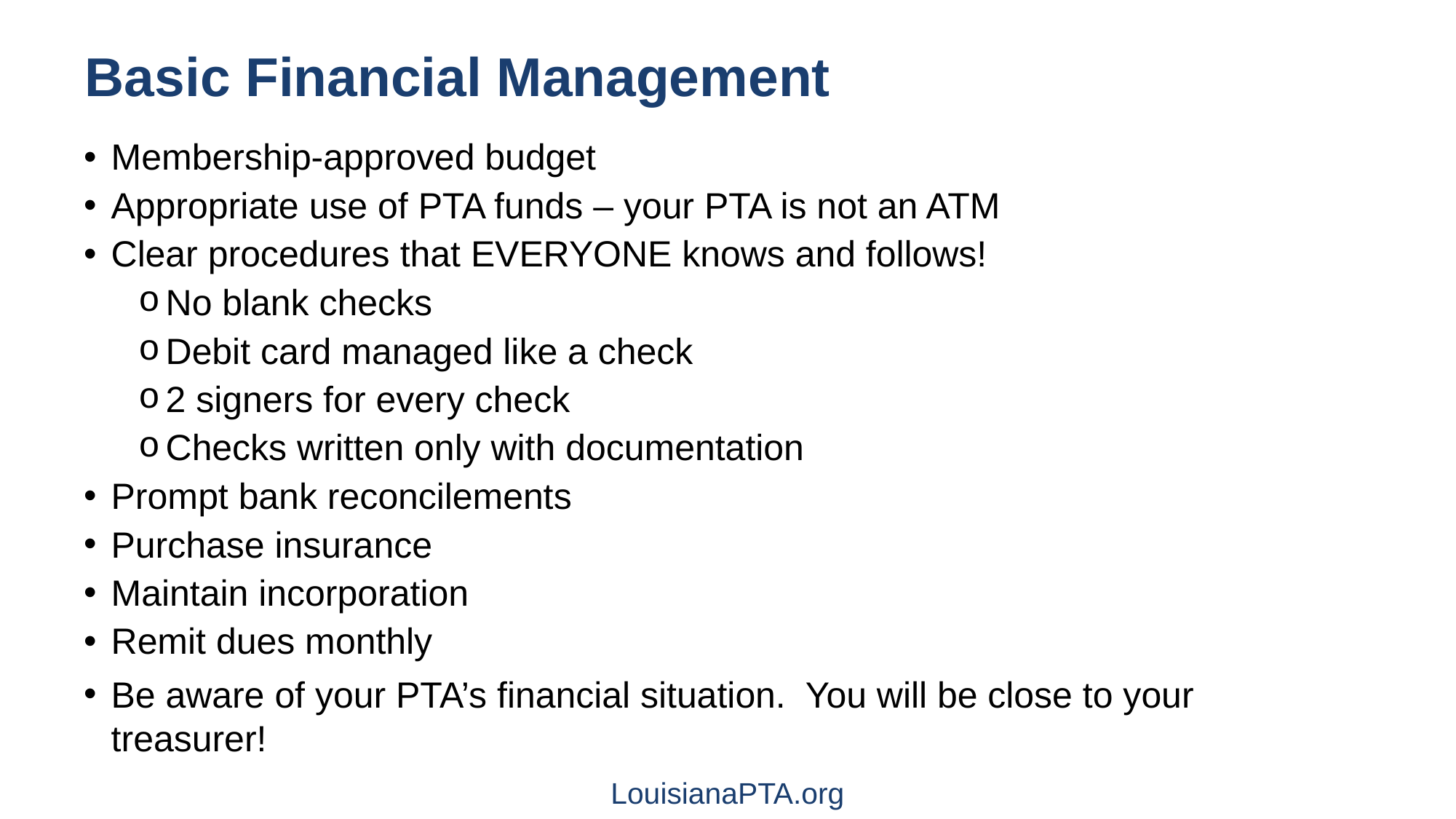

# Basic Financial Management
Membership-approved budget
Appropriate use of PTA funds – your PTA is not an ATM
Clear procedures that EVERYONE knows and follows!
No blank checks
Debit card managed like a check
2 signers for every check
Checks written only with documentation
Prompt bank reconcilements
Purchase insurance
Maintain incorporation
Remit dues monthly
Be aware of your PTA’s financial situation.  You will be close to your treasurer!

LouisianaPTA.org